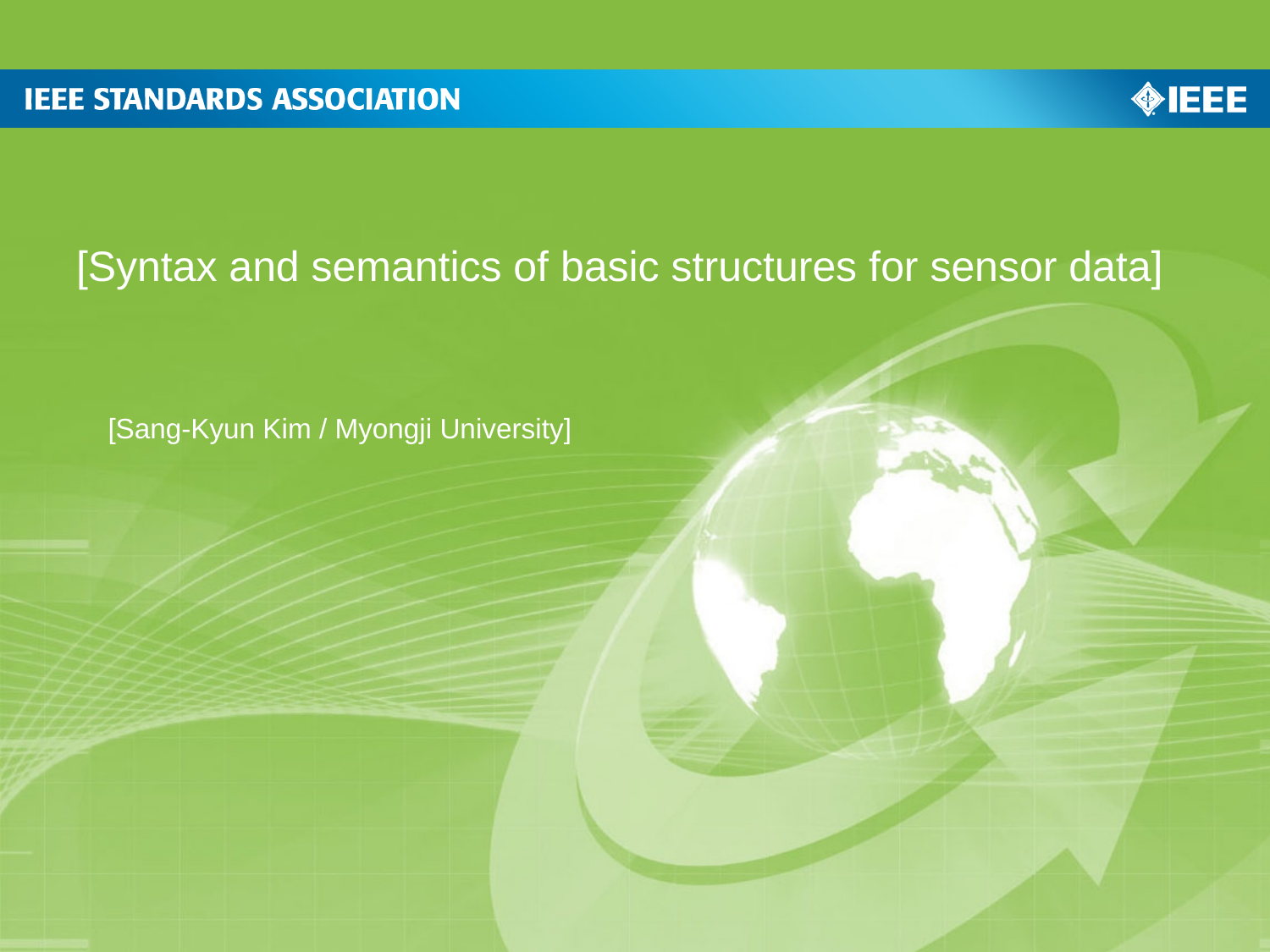

[Syntax and semantics of basic structures for sensor data]
[Sang-Kyun Kim / Myongji University]